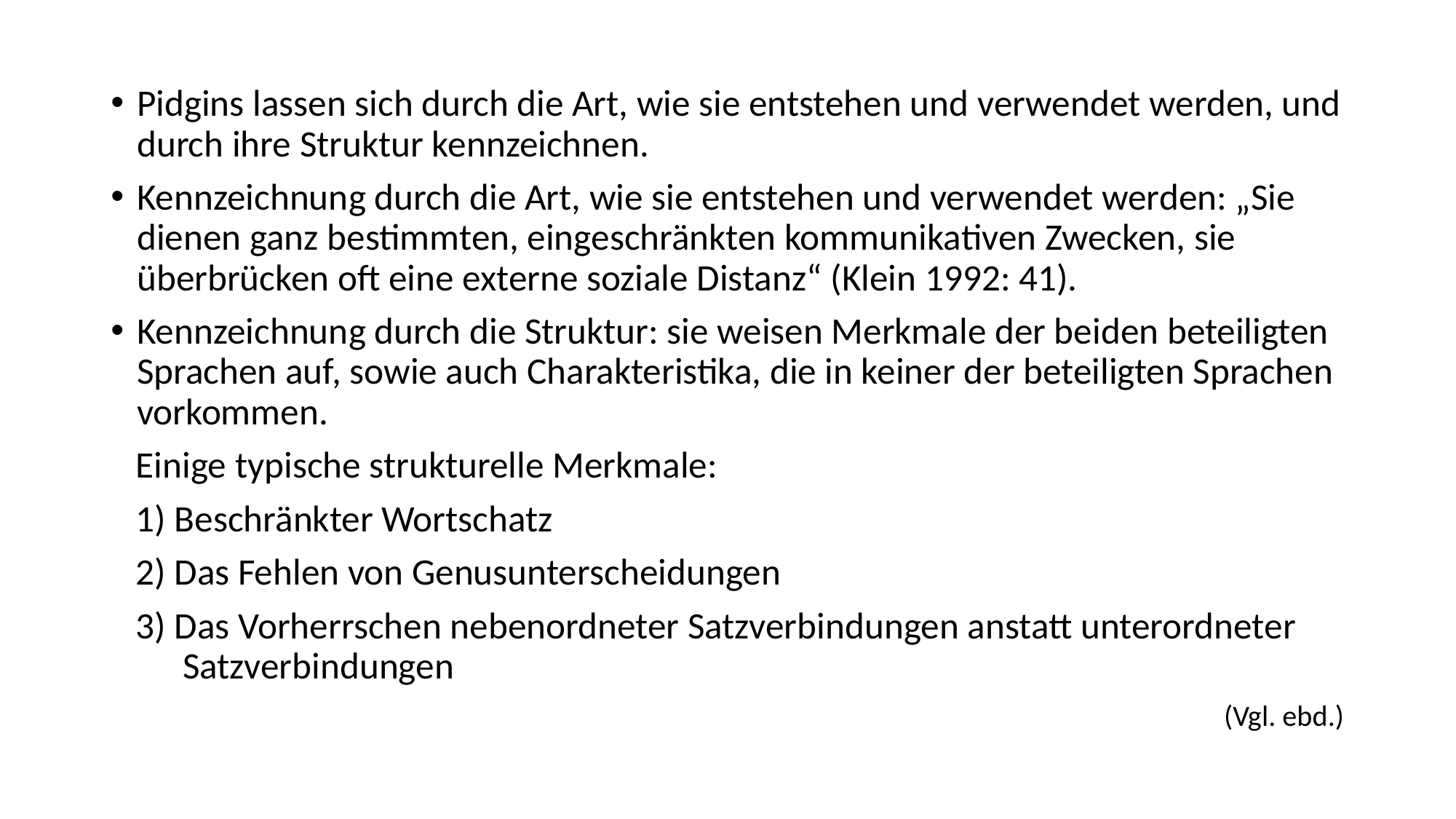

Pidgins lassen sich durch die Art, wie sie entstehen und verwendet werden, und durch ihre Struktur kennzeichnen.
Kennzeichnung durch die Art, wie sie entstehen und verwendet werden: „Sie dienen ganz bestimmten, eingeschränkten kommunikativen Zwecken, sie überbrücken oft eine externe soziale Distanz“ (Klein 1992: 41).
Kennzeichnung durch die Struktur: sie weisen Merkmale der beiden beteiligten Sprachen auf, sowie auch Charakteristika, die in keiner der beteiligten Sprachen vorkommen.
   Einige typische strukturelle Merkmale:
   1) Beschränkter Wortschatz
   2) Das Fehlen von Genusunterscheidungen
   3) Das Vorherrschen nebenordneter Satzverbindungen anstatt unterordneter Satzverbindungen
   (Vgl. ebd.)